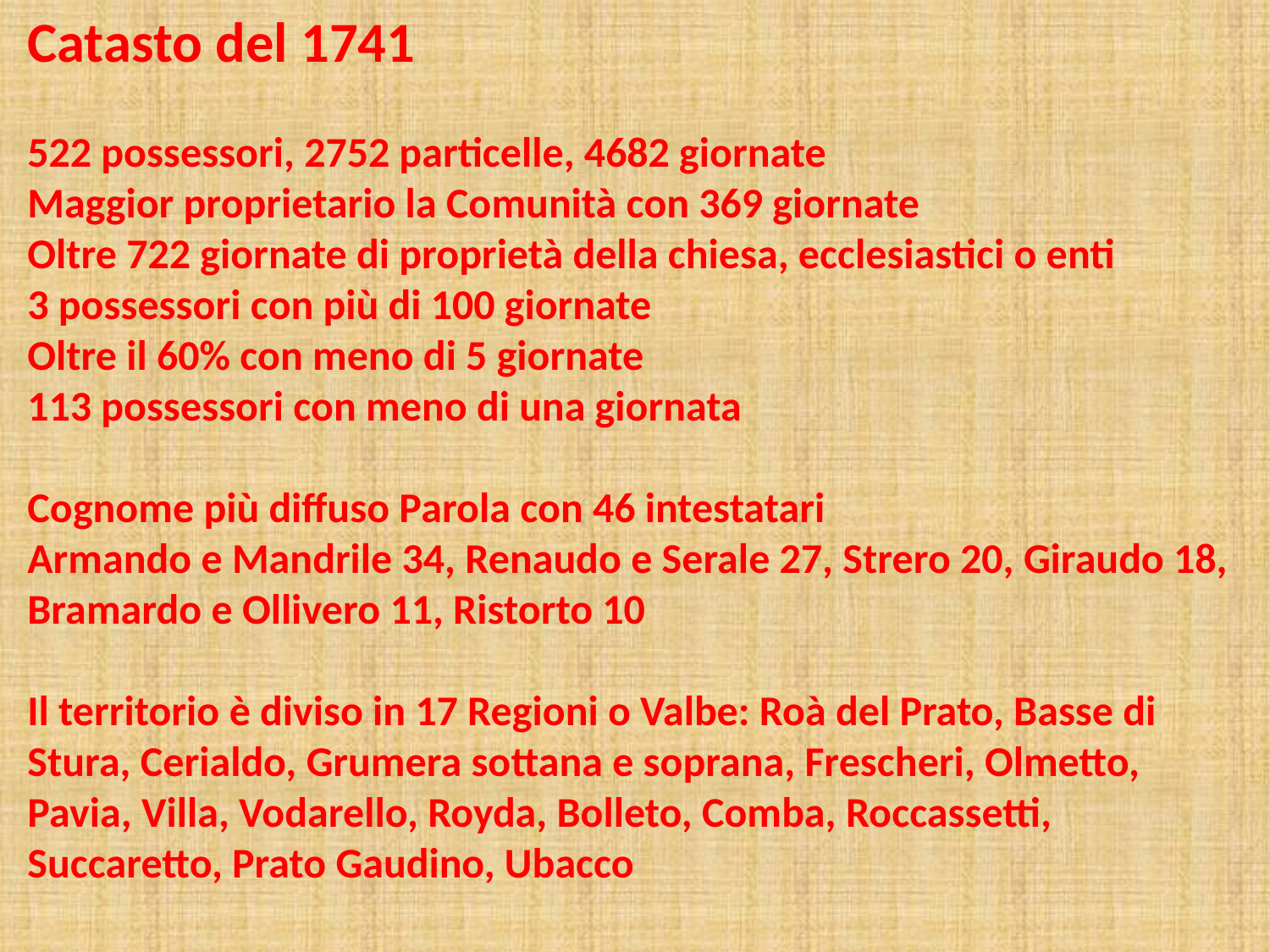

Catasto del 1741

522 possessori, 2752 particelle, 4682 giornate
Maggior proprietario la Comunità con 369 giornate
Oltre 722 giornate di proprietà della chiesa, ecclesiastici o enti
3 possessori con più di 100 giornate
Oltre il 60% con meno di 5 giornate
113 possessori con meno di una giornata

Cognome più diffuso Parola con 46 intestatari
Armando e Mandrile 34, Renaudo e Serale 27, Strero 20, Giraudo 18, Bramardo e Ollivero 11, Ristorto 10

Il territorio è diviso in 17 Regioni o Valbe: Roà del Prato, Basse di Stura, Cerialdo, Grumera sottana e soprana, Frescheri, Olmetto, Pavia, Villa, Vodarello, Royda, Bolleto, Comba, Roccassetti, Succaretto, Prato Gaudino, Ubacco